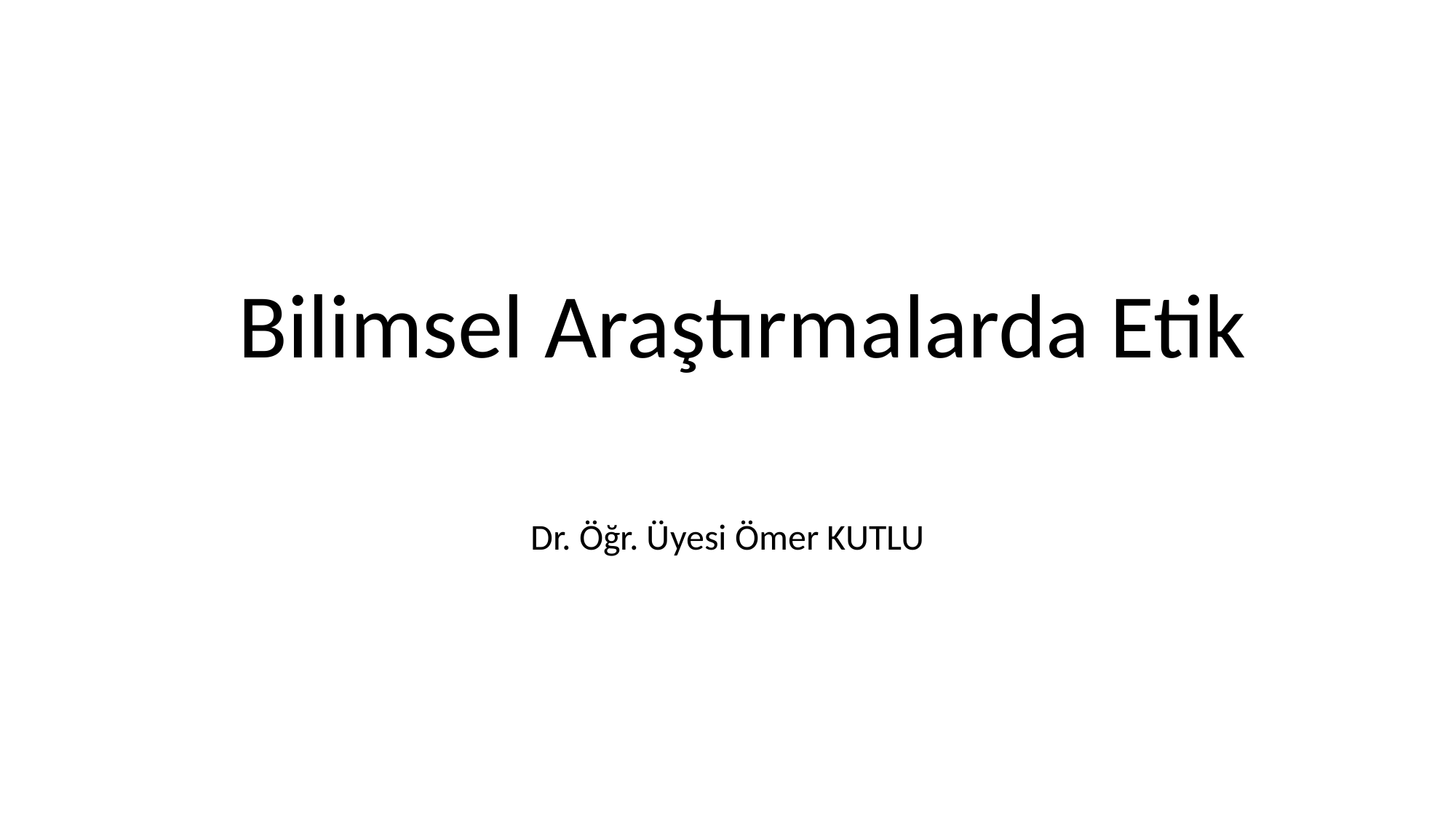

# Bilimsel Araştırmalarda Etik
Dr. Öğr. Üyesi Ömer KUTLU